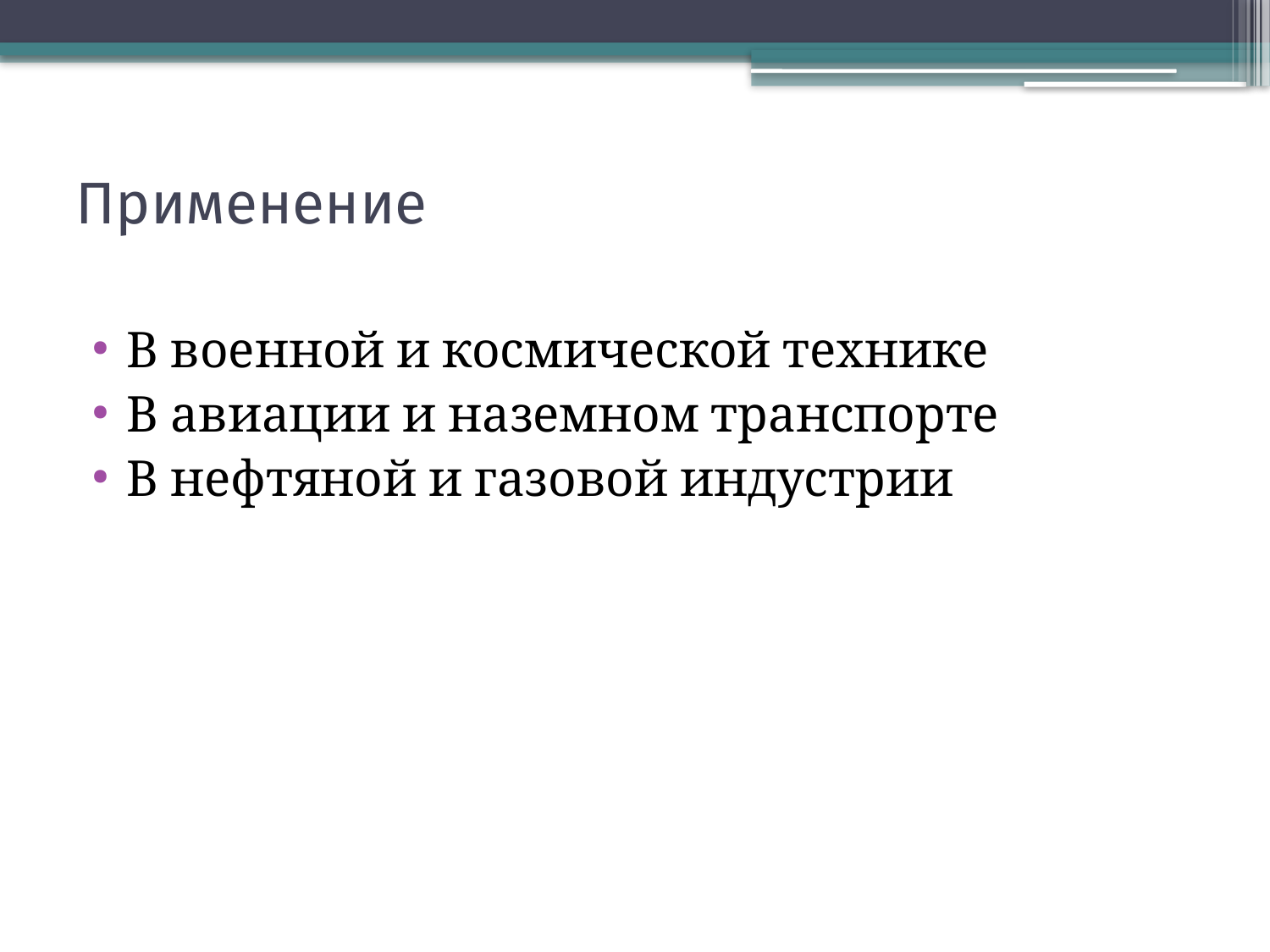

# Применение
В военной и космической технике
В авиации и наземном транспорте
В нефтяной и газовой индустрии